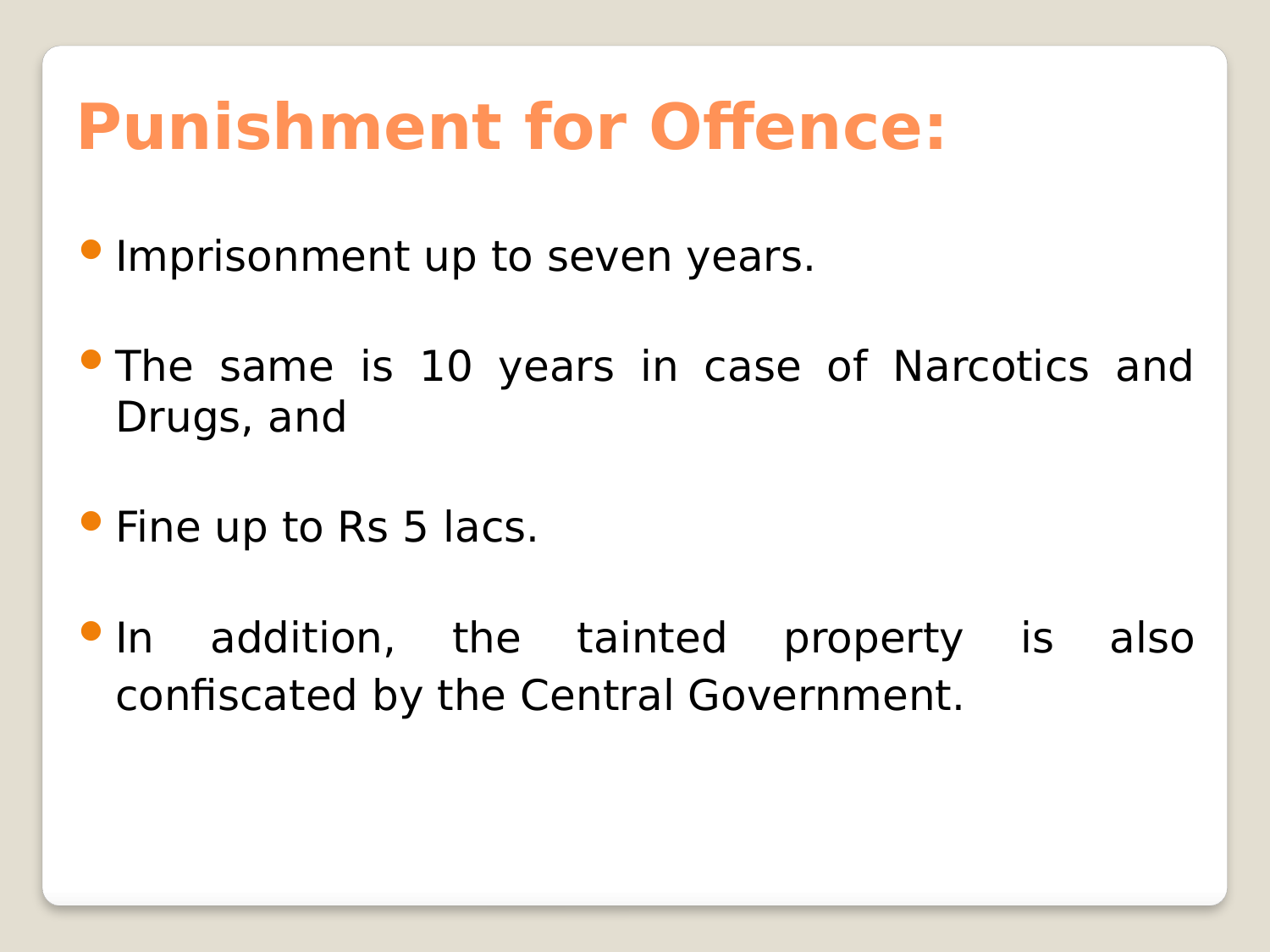

Punishment for Offence:
Imprisonment up to seven years.

The same is 10 years in case of Narcotics and Drugs, and

Fine up to Rs 5 lacs.

In addition, the tainted property is also confiscated by the Central Government.